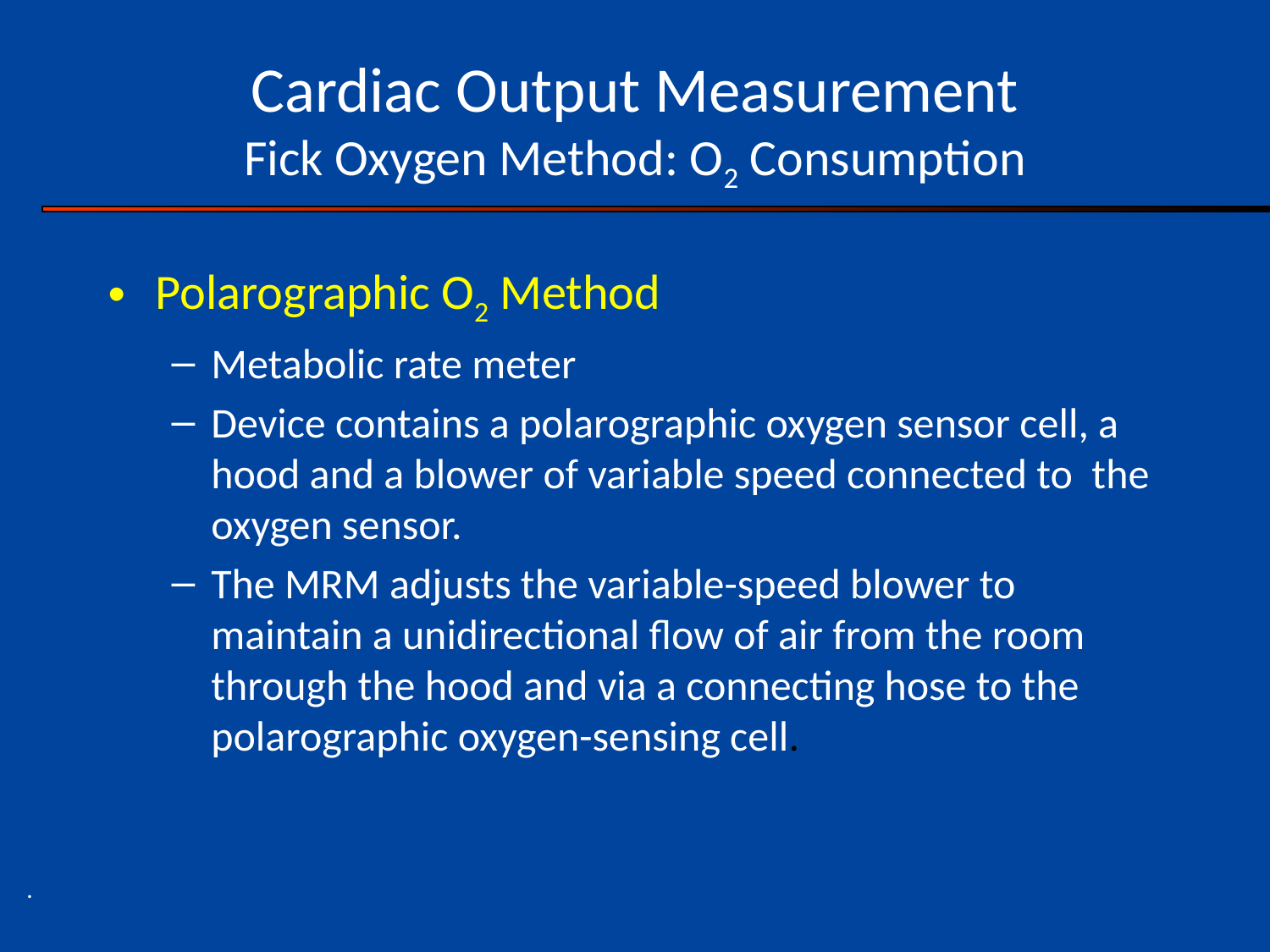

# Cardiac Output Measurement Fick Oxygen Method: O2 Consumption

Polarographic O2 Method
Metabolic rate meter
Device contains a polarographic oxygen sensor cell, a hood and a blower of variable speed connected to  the oxygen sensor.
The MRM adjusts the variable-speed blower to maintain a unidirectional flow of air from the room through the hood and via a connecting hose to the polarographic oxygen-sensing cell.
.